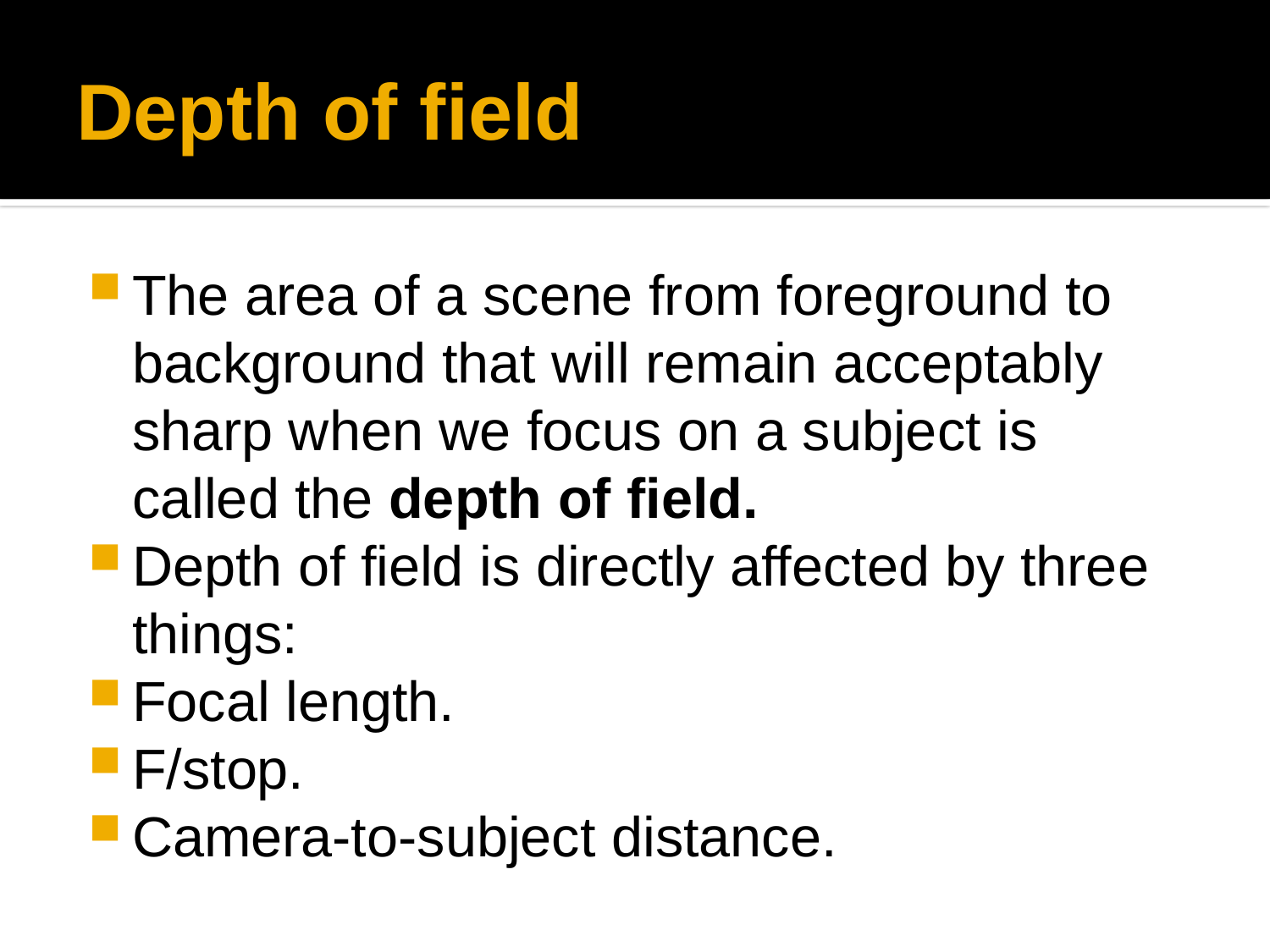

# Depth of field
The area of a scene from foreground to background that will remain acceptably sharp when we focus on a subject is called the depth of field.
Depth of field is directly affected by three things:
Focal length.
F/stop.
Camera-to-subject distance.